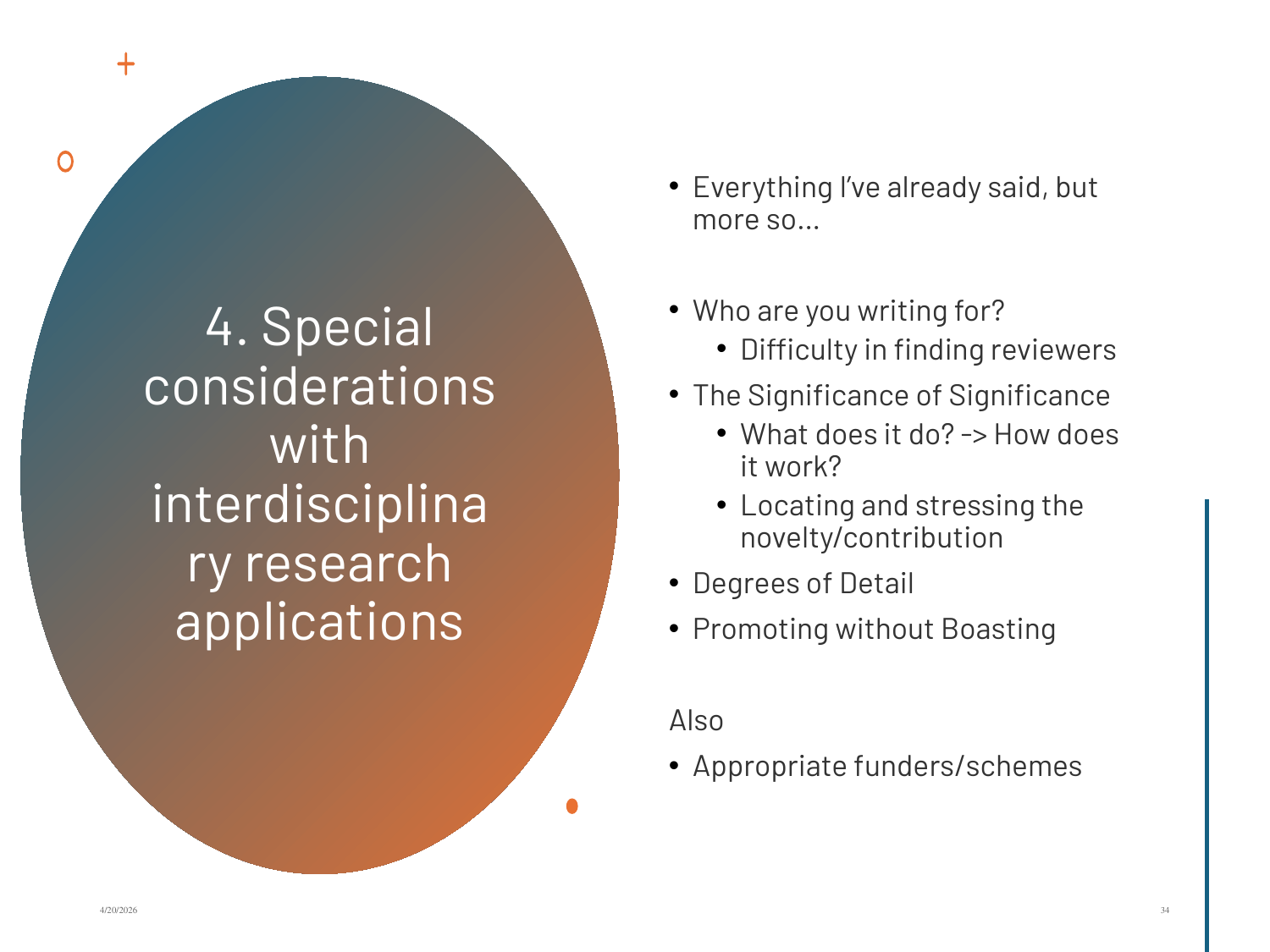

Everything I’ve already said, but more so…

Who are you writing for?
Difficulty in finding reviewers
The Significance of Significance
What does it do? -> How does it work?
Locating and stressing the novelty/contribution
Degrees of Detail
Promoting without Boasting

Also
Appropriate funders/schemes

# 4. Special considerations with interdisciplinary research applications

4/20/2026
34